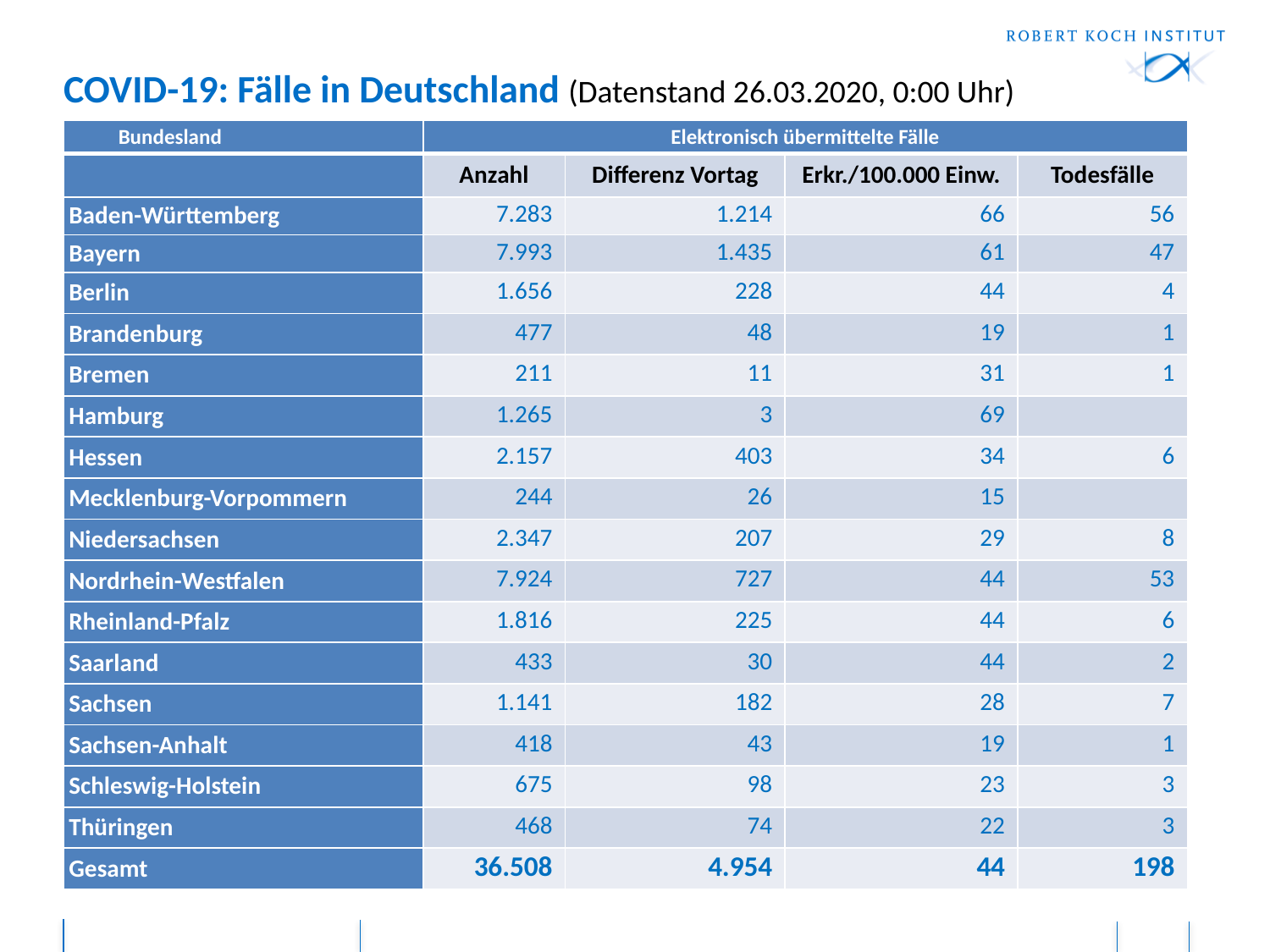

# COVID-19: Fälle in Deutschland (Datenstand 26.03.2020, 0:00 Uhr)
| Bundesland | Elektronisch übermittelte Fälle |  |  |  |
| --- | --- | --- | --- | --- |
|  | Anzahl | Differenz Vortag | Erkr./100.000 Einw. | Todesfälle |
| Baden-Württemberg | 7.283 | 1.214 | 66 | 56 |
| Bayern | 7.993 | 1.435 | 61 | 47 |
| Berlin | 1.656 | 228 | 44 | 4 |
| Brandenburg | 477 | 48 | 19 | 1 |
| Bremen | 211 | 11 | 31 | 1 |
| Hamburg | 1.265 | 3 | 69 |  |
| Hessen | 2.157 | 403 | 34 | 6 |
| Mecklenburg-Vorpommern | 244 | 26 | 15 |  |
| Niedersachsen | 2.347 | 207 | 29 | 8 |
| Nordrhein-Westfalen | 7.924 | 727 | 44 | 53 |
| Rheinland-Pfalz | 1.816 | 225 | 44 | 6 |
| Saarland | 433 | 30 | 44 | 2 |
| Sachsen | 1.141 | 182 | 28 | 7 |
| Sachsen-Anhalt | 418 | 43 | 19 | 1 |
| Schleswig-Holstein | 675 | 98 | 23 | 3 |
| Thüringen | 468 | 74 | 22 | 3 |
| Gesamt | 36.508 | 4.954 | 44 | 198 |